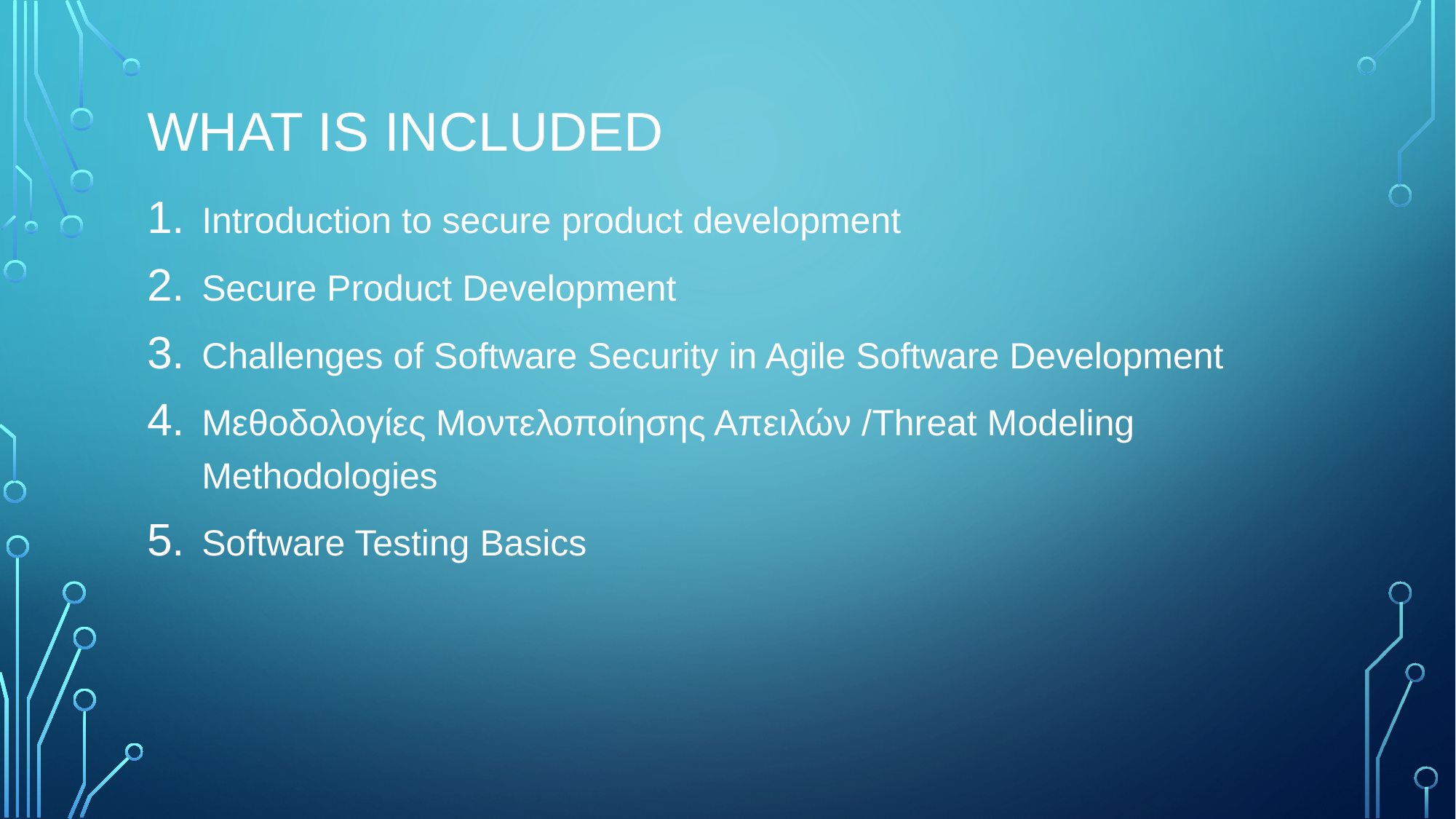

# What is included
Introduction to secure product development
Secure Product Development
Challenges of Software Security in Agile Software Development
Μεθοδολογίες Μοντελοποίησης Απειλών /Threat Modeling Methodologies
Software Testing Basics